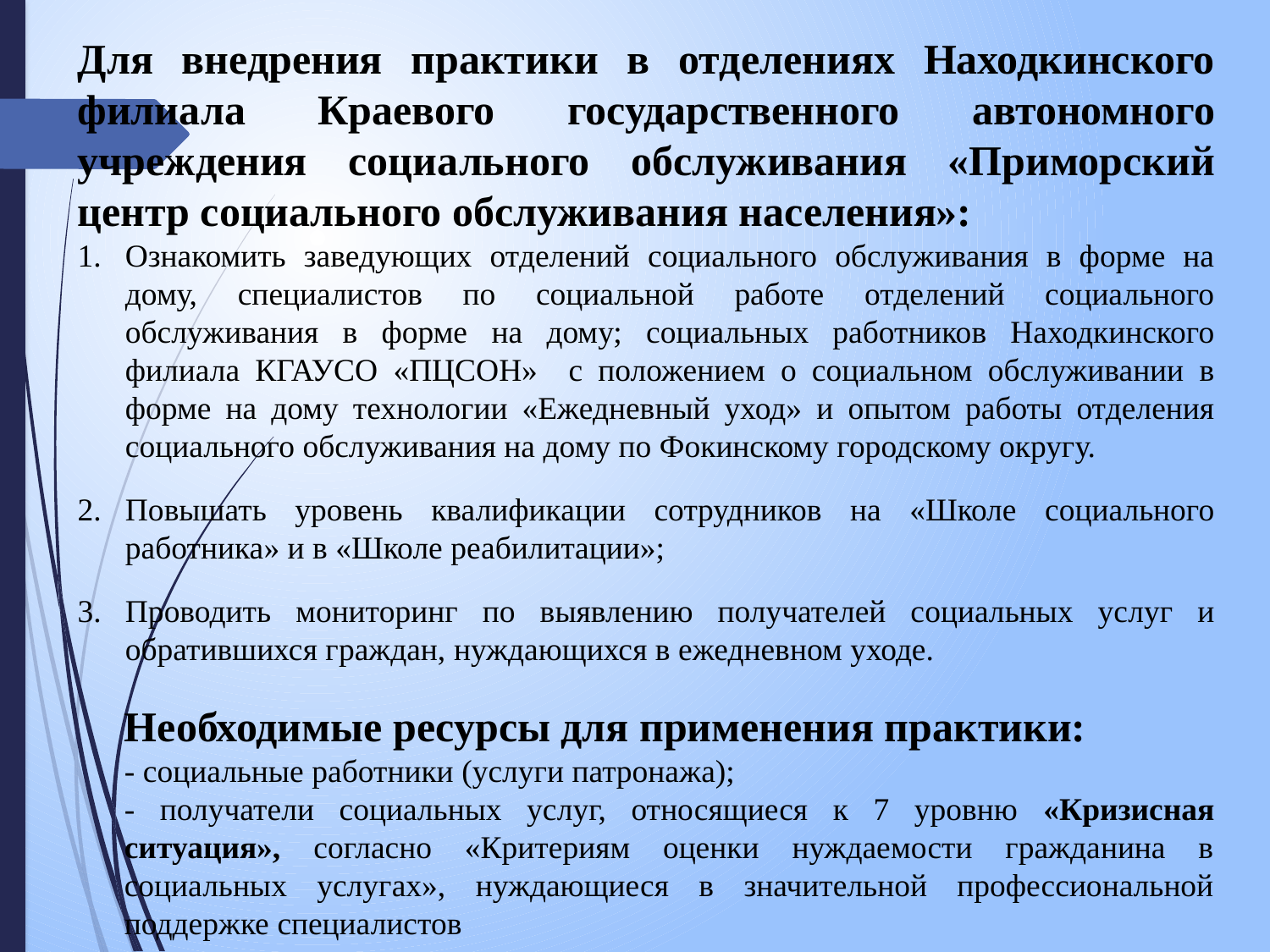

Для внедрения практики в отделениях Находкинского филиала Краевого государственного автономного учреждения социального обслуживания «Приморский центр социального обслуживания населения»:
Ознакомить заведующих отделений социального обслуживания в форме на дому, специалистов по социальной работе отделений социального обслуживания в форме на дому; социальных работников Находкинского филиала КГАУСО «ПЦСОН»  с положением о социальном обслуживании в форме на дому технологии «Ежедневный уход» и опытом работы отделения социального обслуживания на дому по Фокинскому городскому округу.

Повышать уровень квалификации сотрудников на «Школе социального работника» и в «Школе реабилитации»;

Проводить мониторинг по выявлению получателей социальных услуг и обратившихся граждан, нуждающихся в ежедневном уходе.
Необходимые ресурсы для применения практики:
- социальные работники (услуги патронажа);
- получатели социальных услуг, относящиеся к 7 уровню «Кризисная ситуация», согласно «Критериям оценки нуждаемости гражданина в социальных услугах», нуждающиеся в значительной профессиональной поддержке специалистов